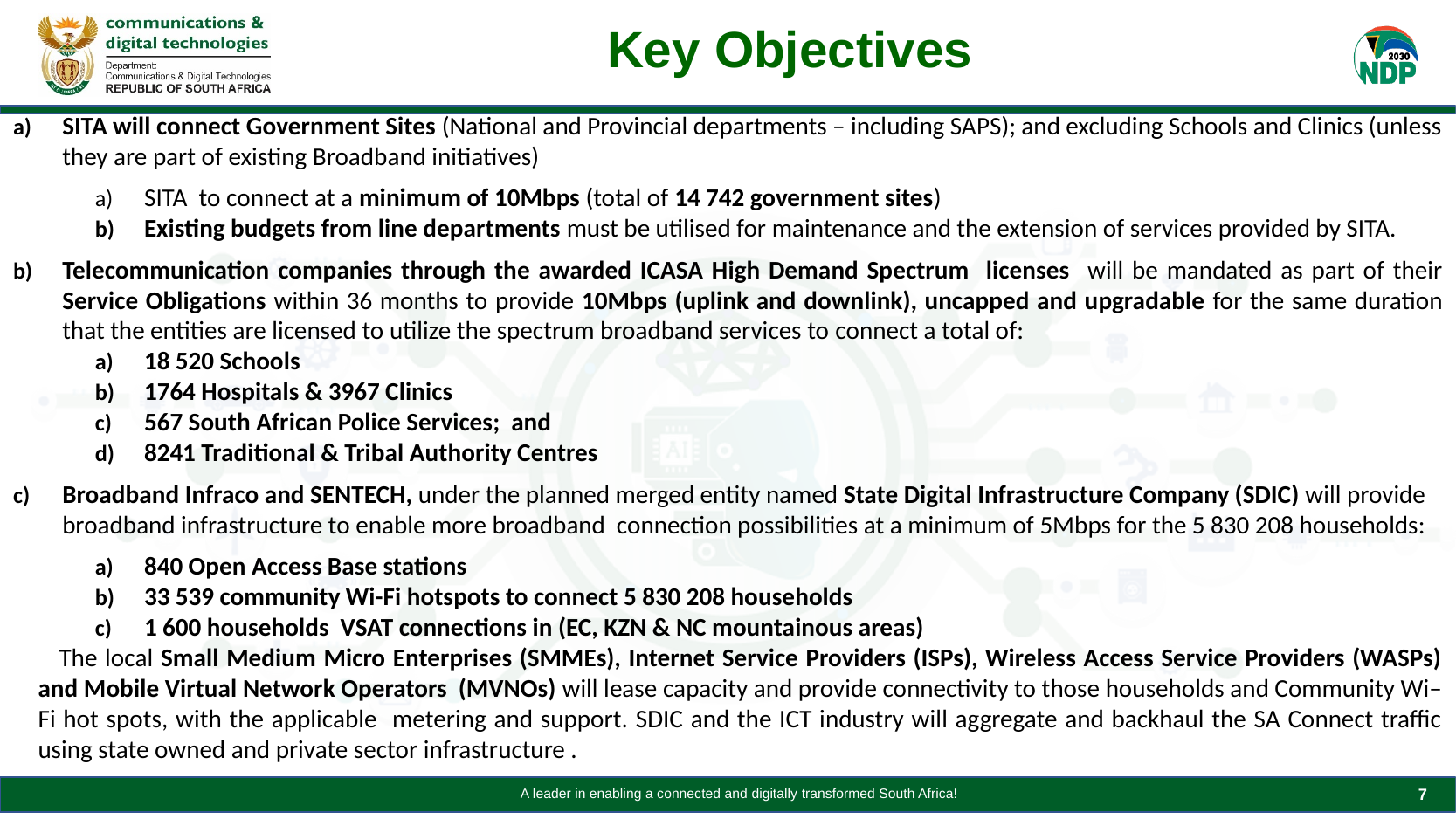

# Key Objectives

SITA will connect Government Sites (National and Provincial departments – including SAPS); and excluding Schools and Clinics (unless they are part of existing Broadband initiatives)
SITA  to connect at a minimum of 10Mbps (total of 14 742 government sites)
Existing budgets from line departments must be utilised for maintenance and the extension of services provided by SITA.
Telecommunication companies through the awarded ICASA High Demand Spectrum  licenses  will be mandated as part of their Service Obligations within 36 months to provide 10Mbps (uplink and downlink), uncapped and upgradable for the same duration that the entities are licensed to utilize the spectrum broadband services to connect a total of:
18 520 Schools
1764 Hospitals & 3967 Clinics
567 South African Police Services;  and
8241 Traditional & Tribal Authority Centres
Broadband Infraco and SENTECH, under the planned merged entity named State Digital Infrastructure Company (SDIC) will provide broadband infrastructure to enable more broadband  connection possibilities at a minimum of 5Mbps for the 5 830 208 households:
­840 Open Access Base stations
33 539 community Wi-Fi hotspots to connect 5 830 208 households
1 600 households  VSAT connections in (EC, KZN & NC mountainous areas)
   The local Small Medium Micro Enterprises (SMMEs), Internet Service Providers (ISPs), Wireless Access Service Providers (WASPs) and Mobile Virtual Network Operators  (MVNOs) will lease capacity and provide connectivity to those households and Community Wi–Fi hot spots, with the applicable  metering and support. SDIC and the ICT industry will aggregate and backhaul the SA Connect traffic using state owned and private sector infrastructure .